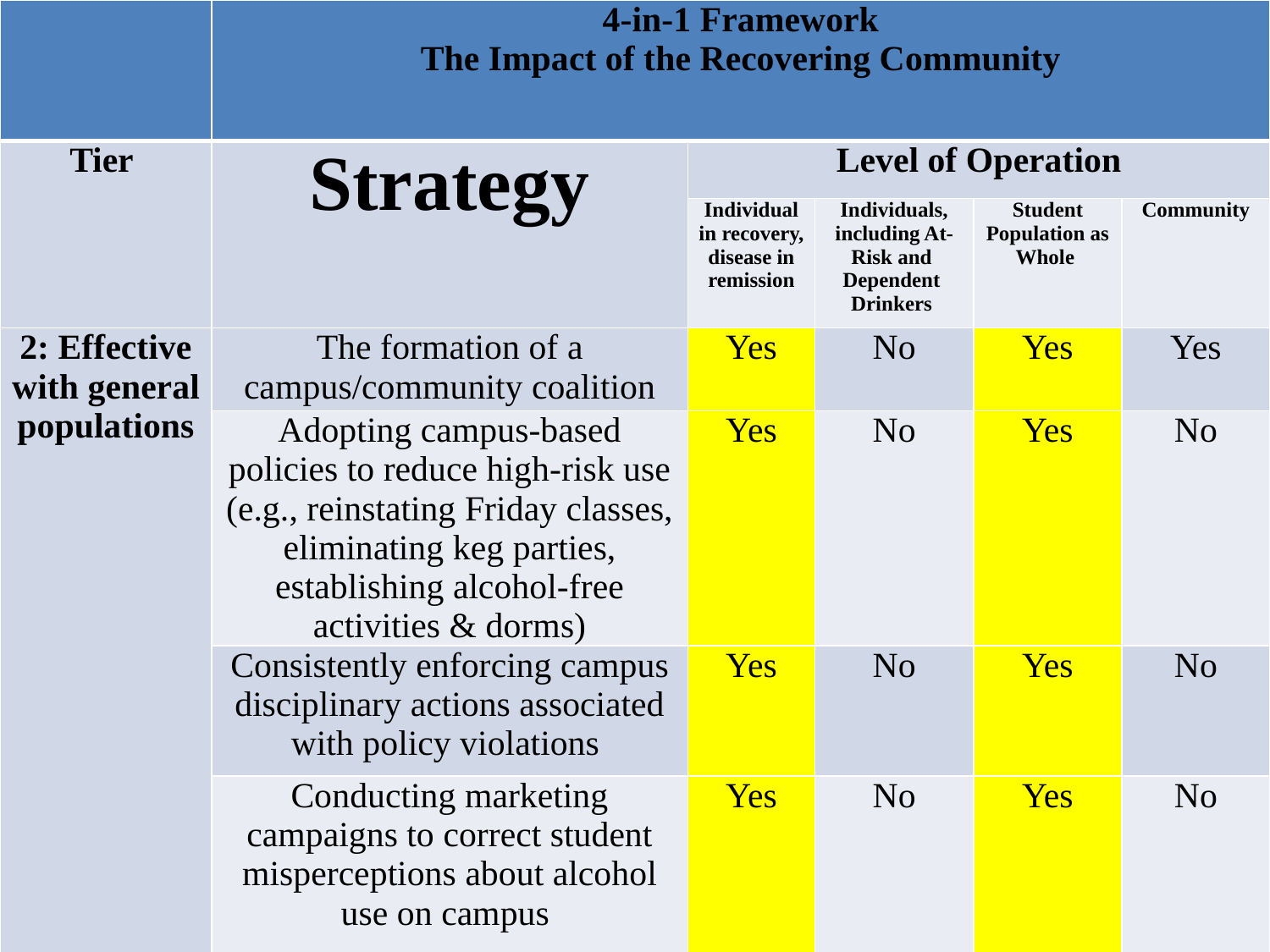

|  | 4-in-1 Framework The Impact of the Recovering Community |  |  |  |  |
| --- | --- | --- | --- | --- | --- |
| Tier | Strategy | Level of Operation |  |  |  |
|  |  | Individual in recovery, disease in remission | Individuals, including At-Risk and Dependent Drinkers | Student Population as Whole | Community |
| 2: Effective with general populations | The formation of a campus/community coalition | Yes | No | Yes | Yes |
|  | Adopting campus-based policies to reduce high-risk use (e.g., reinstating Friday classes, eliminating keg parties, establishing alcohol-free activities & dorms) | Yes | No | Yes | No |
|  | Consistently enforcing campus disciplinary actions associated with policy violations | Yes | No | Yes | No |
|  | Conducting marketing campaigns to correct student misperceptions about alcohol use on campus | Yes | No | Yes | No |